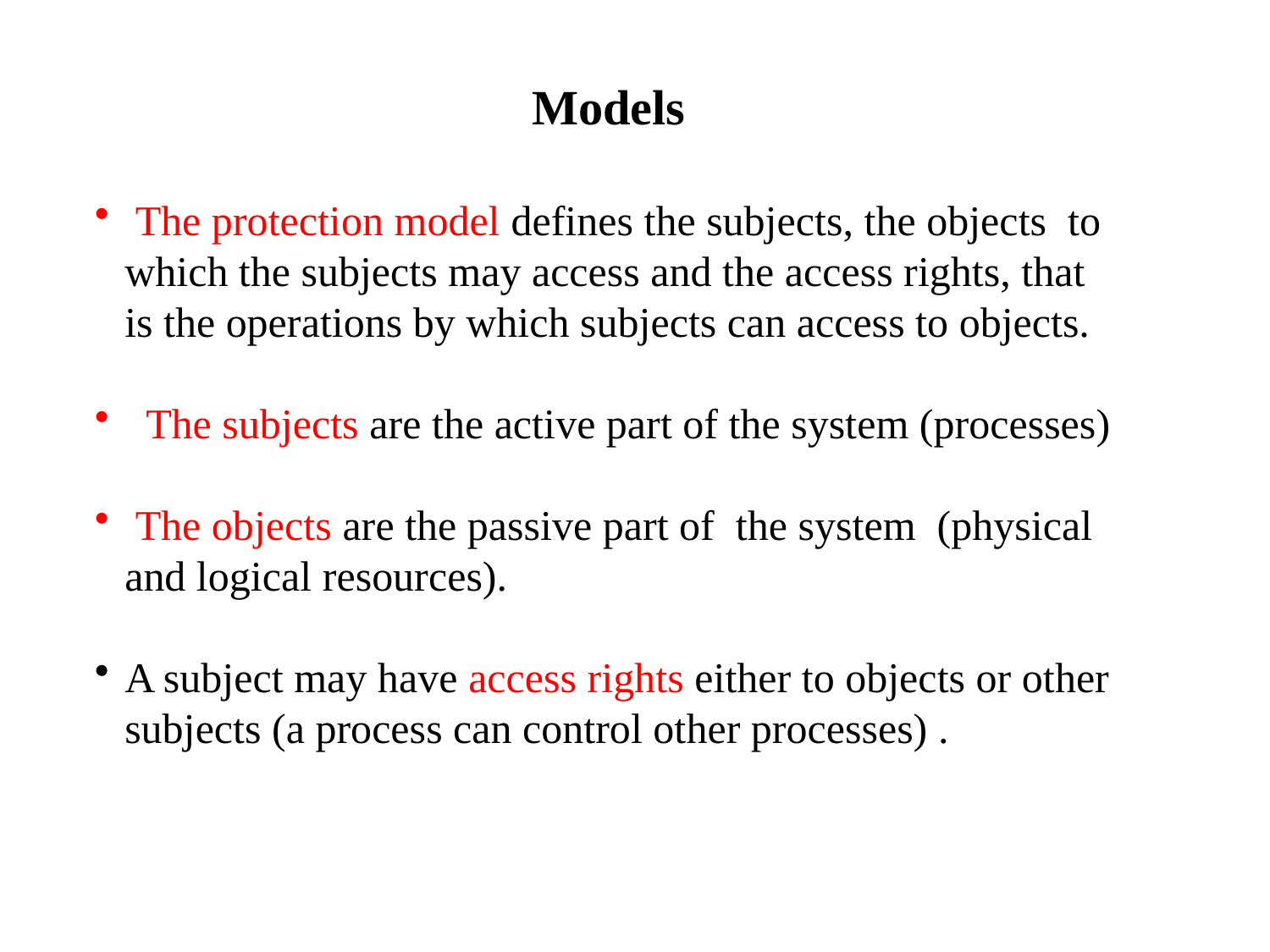

Models

 The protection model defines the subjects, the objects  to which the subjects may access and the access rights, that is the operations by which subjects can access to objects.

  The subjects are the active part of the system (processes)

 The objects are the passive part of  the system  (physical and logical resources).

A subject may have access rights either to objects or other subjects (a process can control other processes) .